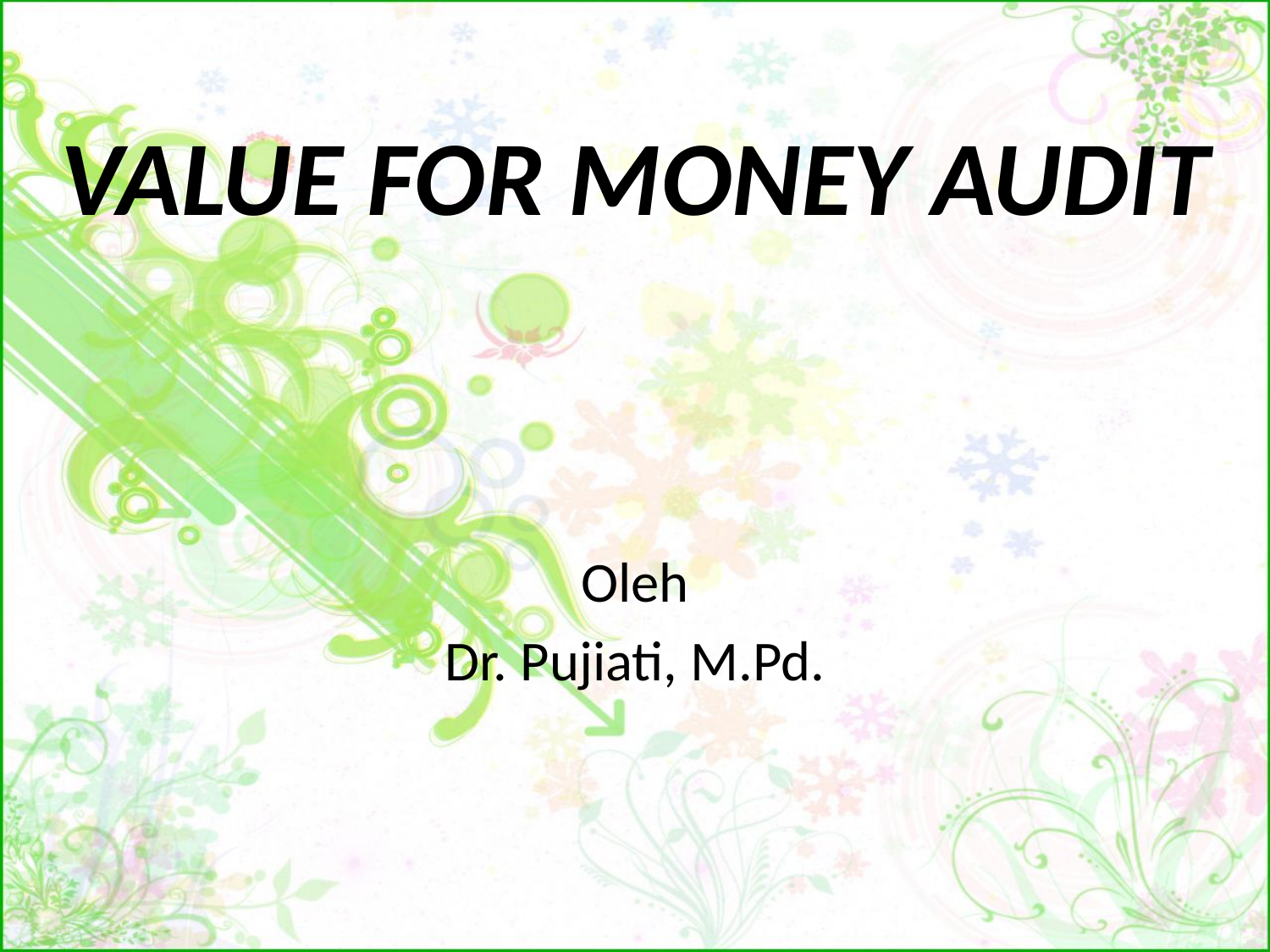

# VALUE FOR MONEY AUDIT
Oleh
Dr. Pujiati, M.Pd.